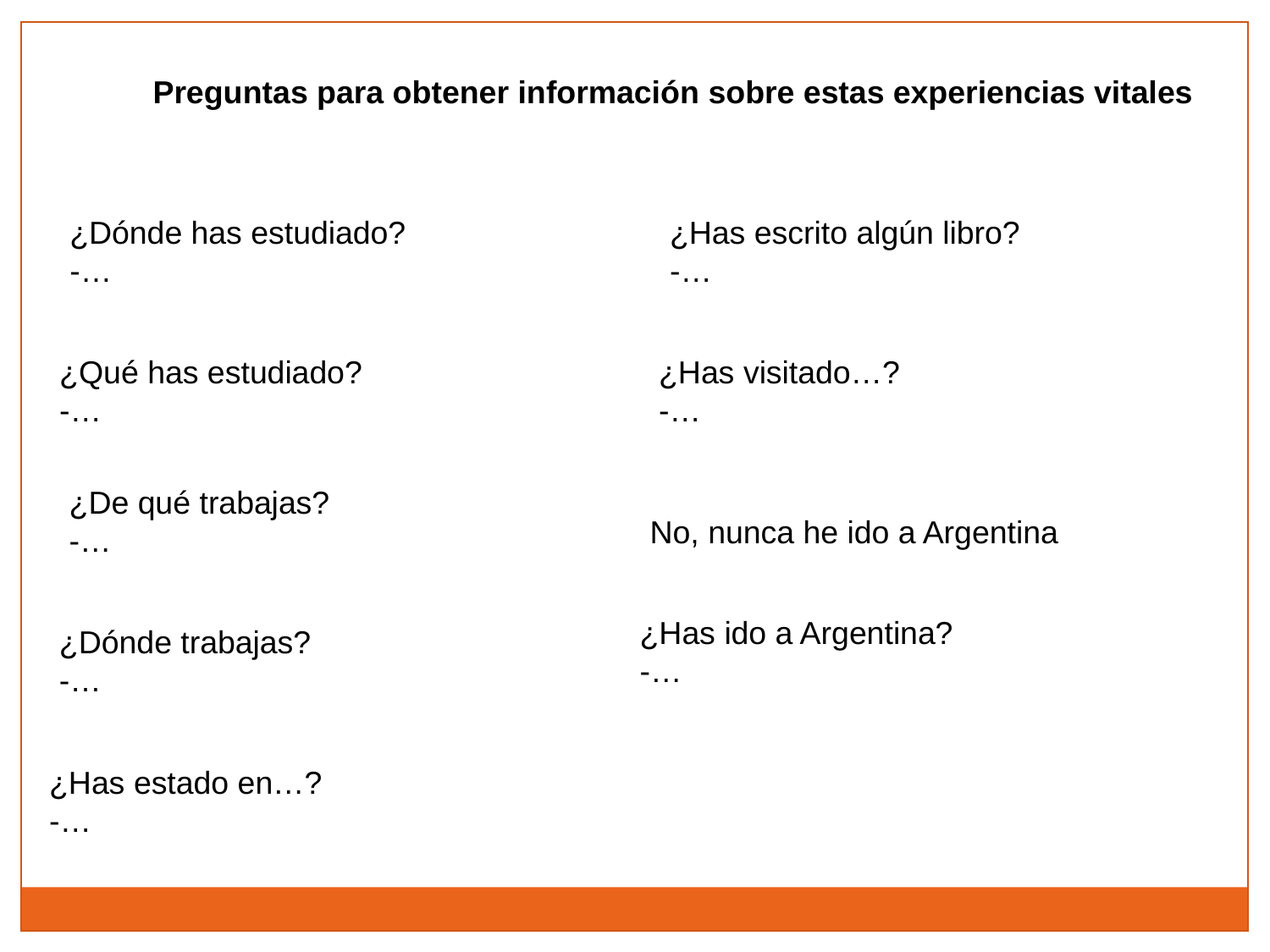

Preguntas para obtener información sobre estas experiencias vitales
¿Dónde has estudiado?
-…
¿Has escrito algún libro?
-…
¿Qué has estudiado?
-…
¿Has visitado…?
-…
¿De qué trabajas?
-…
No, nunca he ido a Argentina
¿Has ido a Argentina?
-…
¿Dónde trabajas?
-…
¿Has estado en…?
-…